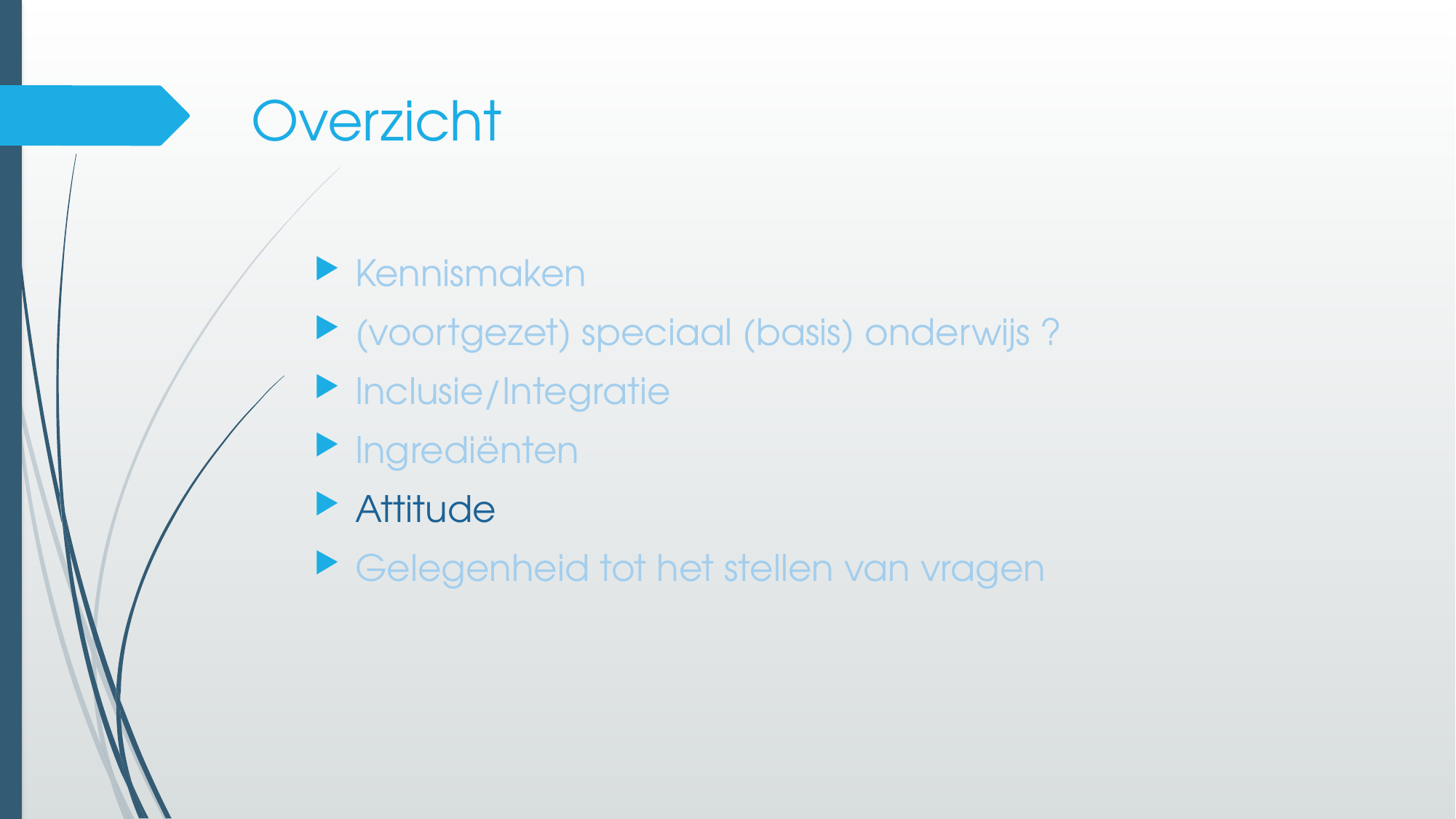

Overzicht
Kennismaken
(voortgezet) speciaal (basis) onderwijs ?
Inclusie/Integratie
Ingrediënten
Attitude
Gelegenheid tot het stellen van vragen